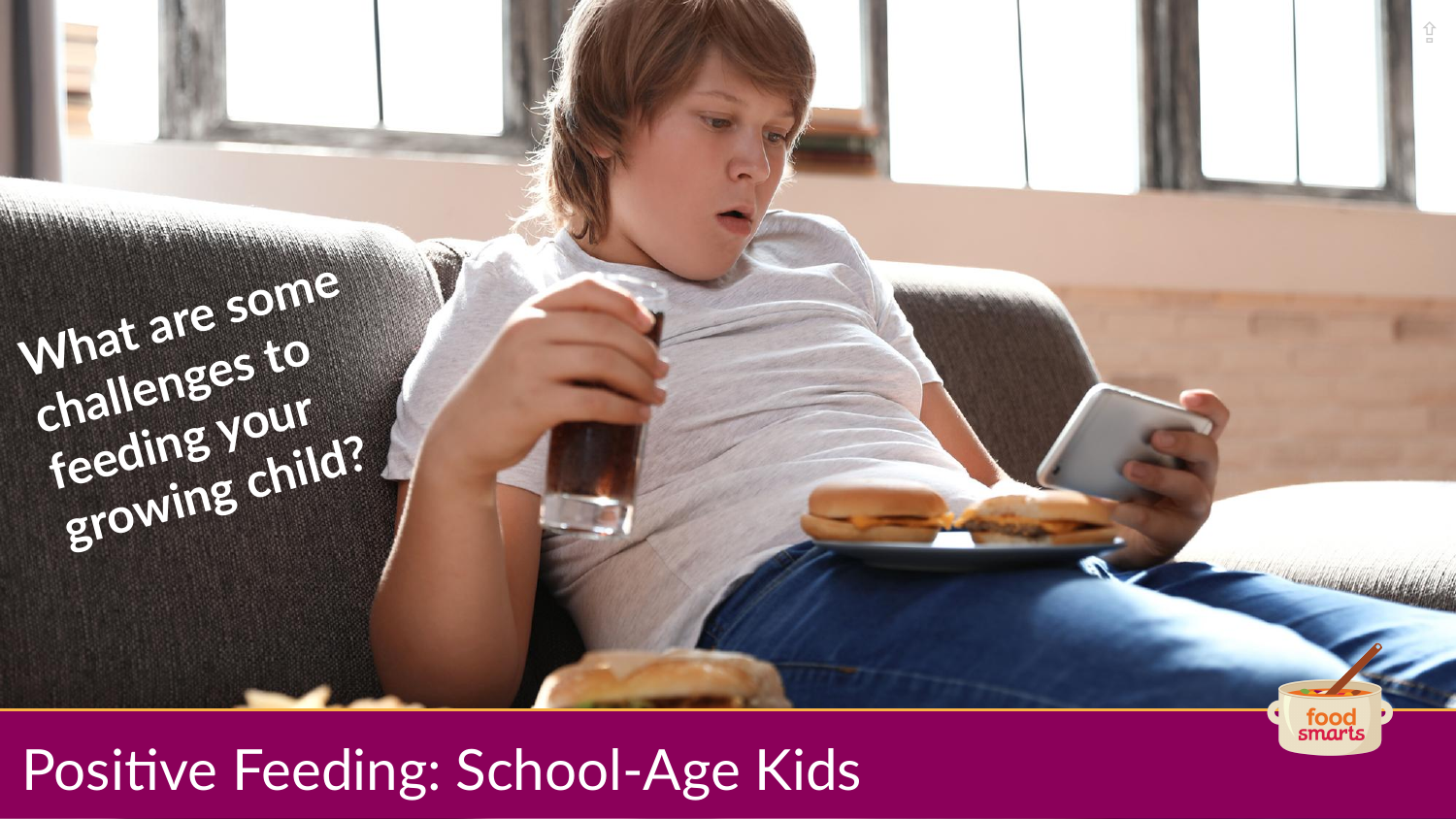

What are some challenges to feeding your growing child?
# Positive Feeding: School-Age Kids